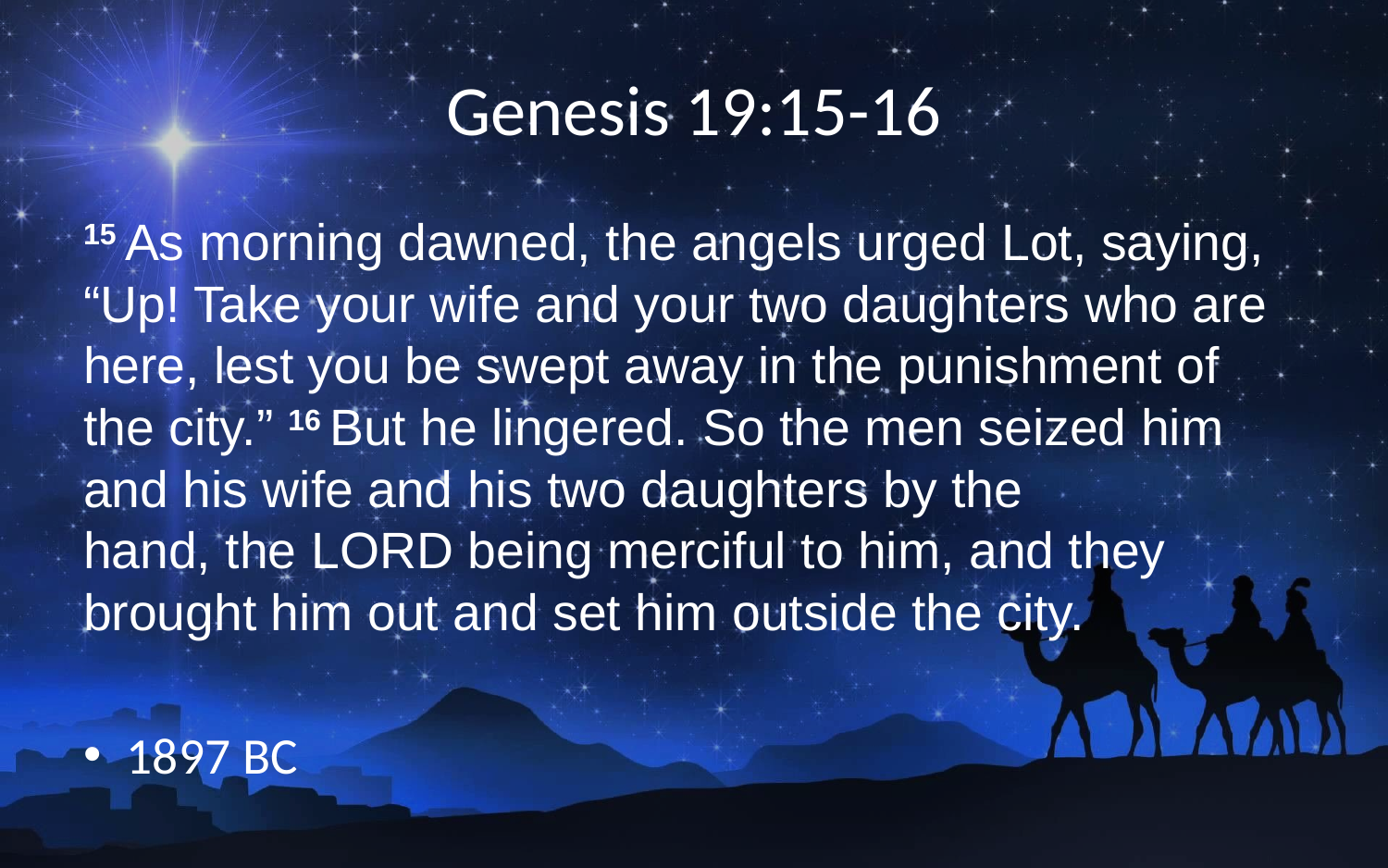

# Genesis 19:15-16
15 As morning dawned, the angels urged Lot, saying, “Up! Take your wife and your two daughters who are here, lest you be swept away in the punishment of the city.” 16 But he lingered. So the men seized him and his wife and his two daughters by the hand, the Lord being merciful to him, and they brought him out and set him outside the city.

1897 BC